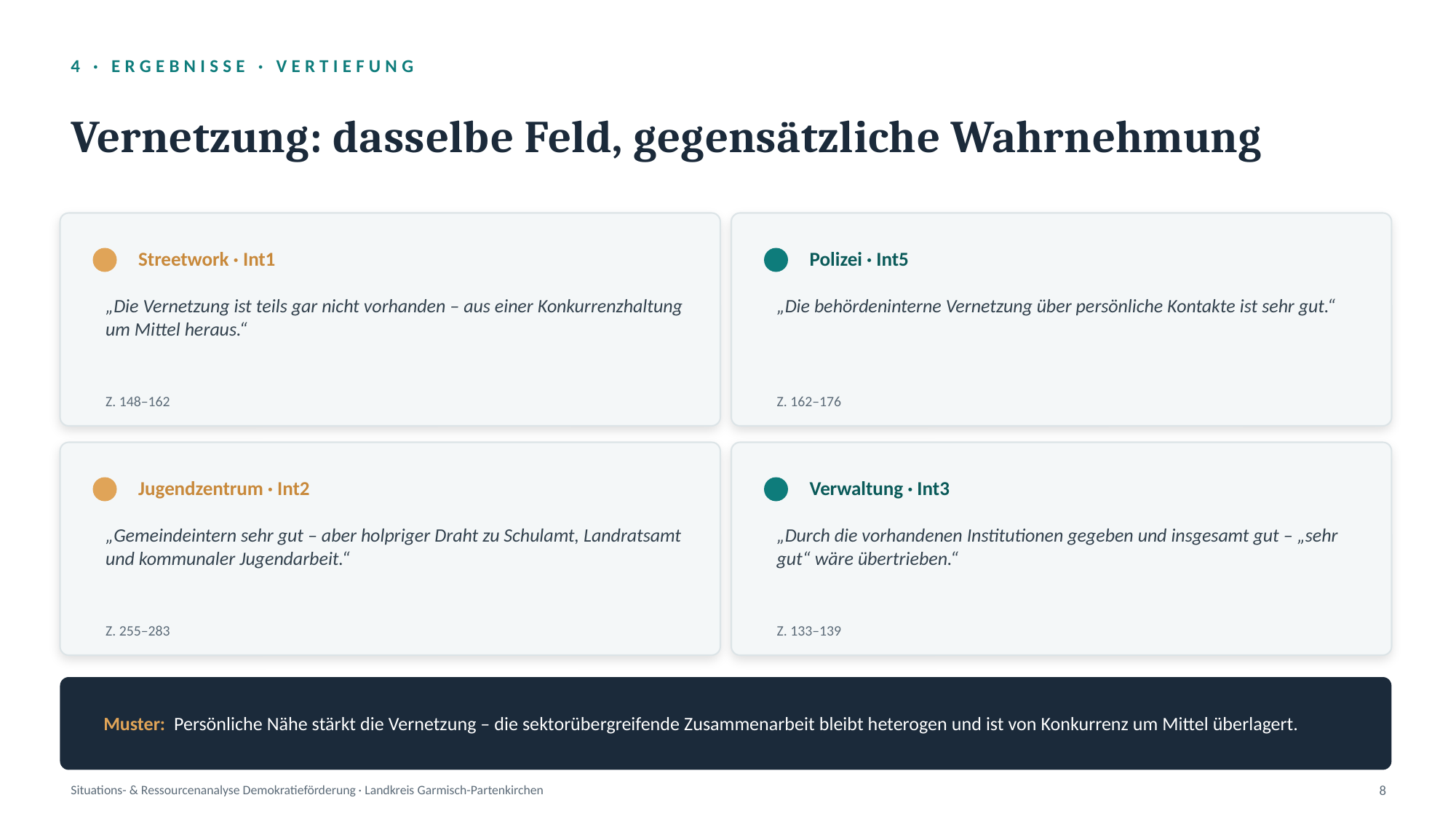

4 · ERGEBNISSE · VERTIEFUNG
Vernetzung: dasselbe Feld, gegensätzliche Wahrnehmung

Streetwork · Int1
Polizei · Int5

„Die Vernetzung ist teils gar nicht vorhanden – aus einer Konkurrenzhaltung um Mittel heraus.“
„Die behördeninterne Vernetzung über persönliche Kontakte ist sehr gut.“
Z. 148–162
Z. 162–176

Jugendzentrum · Int2
Verwaltung · Int3

„Gemeindeintern sehr gut – aber holpriger Draht zu Schulamt, Landratsamt und kommunaler Jugendarbeit.“
„Durch die vorhandenen Institutionen gegeben und insgesamt gut – „sehr gut“ wäre übertrieben.“
Z. 255–283
Z. 133–139

Muster:  Persönliche Nähe stärkt die Vernetzung – die sektorübergreifende Zusammenarbeit bleibt heterogen und ist von Konkurrenz um Mittel überlagert.
Situations- & Ressourcenanalyse Demokratieförderung · Landkreis Garmisch-Partenkirchen
8